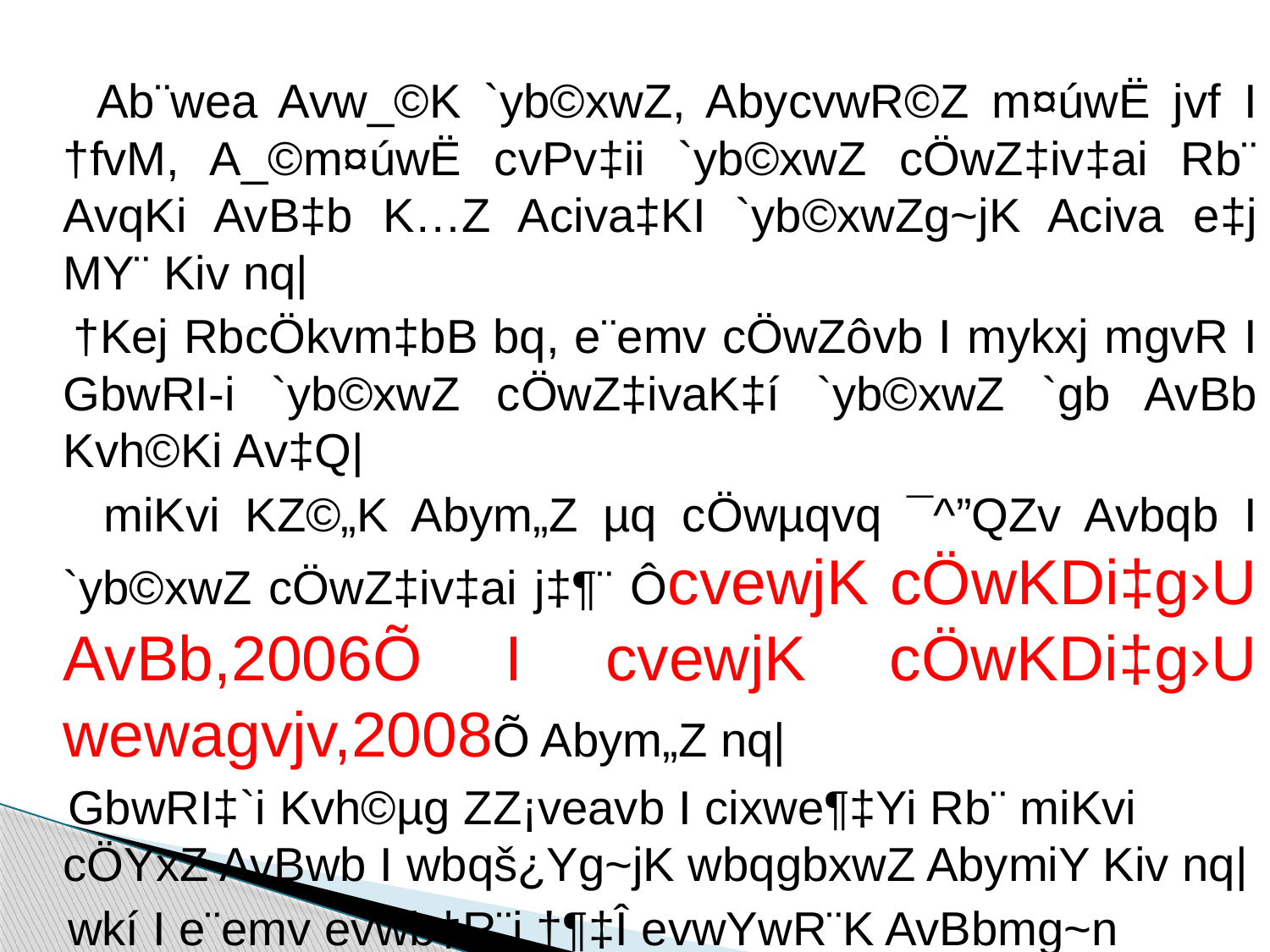

Ab¨wea Avw_©K `yb©xwZ, AbycvwR©Z m¤úwË jvf I †fvM, A_©m¤úwË cvPv‡ii `yb©xwZ cÖwZ‡iv‡ai Rb¨ AvqKi AvB‡b K…Z Aciva‡KI `yb©xwZg~jK Aciva e‡j MY¨ Kiv nq|
   †Kej RbcÖkvm‡bB bq, e¨emv cÖwZôvb I mykxj mgvR I GbwRI-i `yb©xwZ cÖwZ‡ivaK‡í `yb©xwZ `gb AvBb Kvh©Ki Av‡Q|
   miKvi KZ©„K Abym„Z µq cÖwµqvq ¯^”QZv Avbqb I `yb©xwZ cÖwZ‡iv‡ai j‡¶¨ ÔcvewjK cÖwKDi‡g›U AvBb,2006Õ I cvewjK cÖwKDi‡g›U wewagvjv,2008Õ Abym„Z nq|
   GbwRI‡`i Kvh©µg ZZ¡veavb I cixwe¶‡Yi Rb¨ miKvi cÖYxZ AvBwb I wbqš¿Yg~jK wbqgbxwZ AbymiY Kiv nq|
   wkí I e¨emv evwb‡R¨i †¶‡Î evwYwR¨K AvBbmg~n cÖ‡hvR¨ nq|